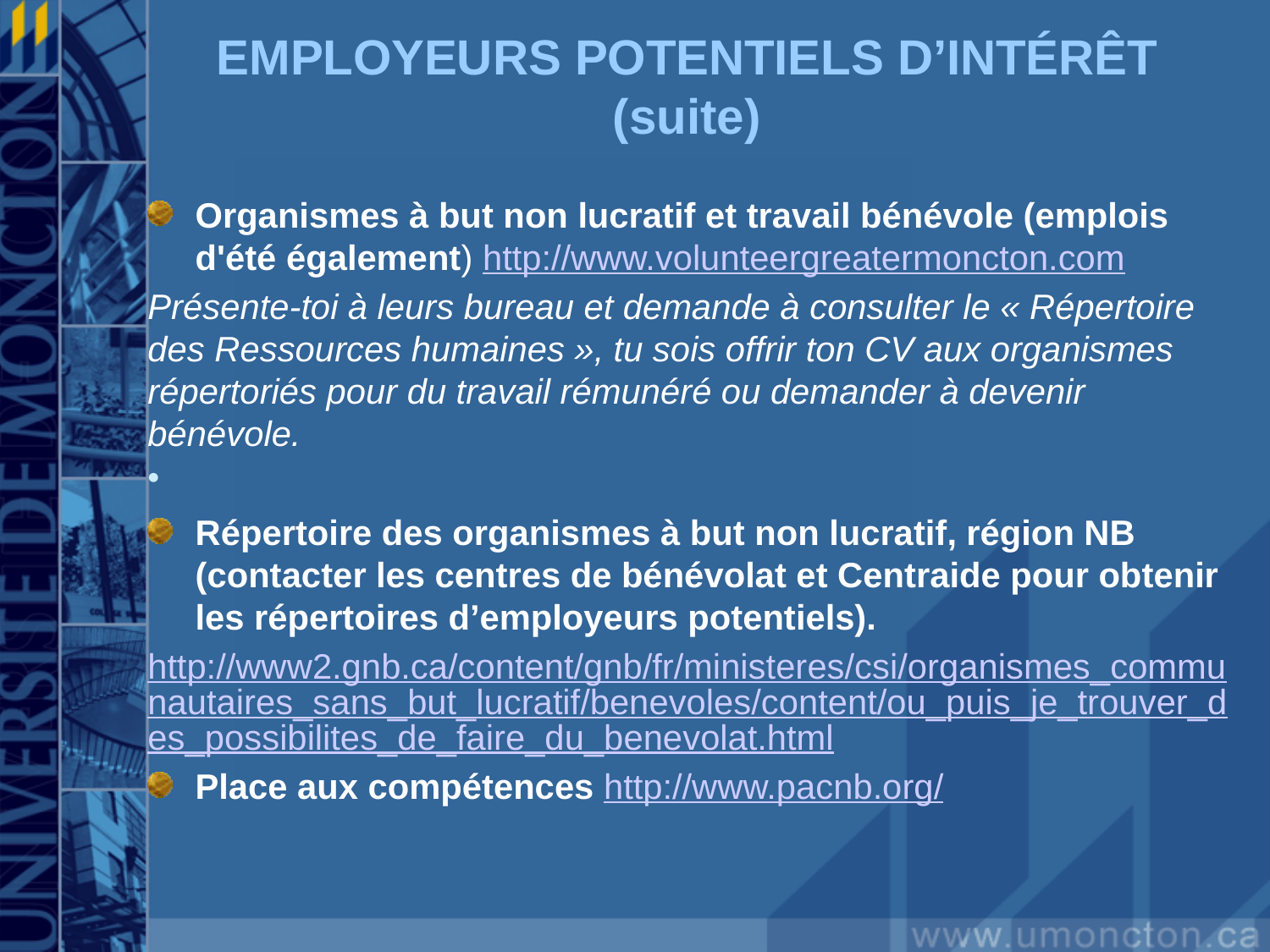

# EMPLOYEURS POTENTIELS D’INTÉRÊT (suite)
Organismes à but non lucratif et travail bénévole (emplois d'été également) http://www.volunteergreatermoncton.com
Présente-toi à leurs bureau et demande à consulter le « Répertoire des Ressources humaines », tu sois offrir ton CV aux organismes répertoriés pour du travail rémunéré ou demander à devenir bénévole.

Répertoire des organismes à but non lucratif, région NB (contacter les centres de bénévolat et Centraide pour obtenir les répertoires d’employeurs potentiels).
http://www2.gnb.ca/content/gnb/fr/ministeres/csi/organismes_communautaires_sans_but_lucratif/benevoles/content/ou_puis_je_trouver_des_possibilites_de_faire_du_benevolat.html
Place aux compétences http://www.pacnb.org/